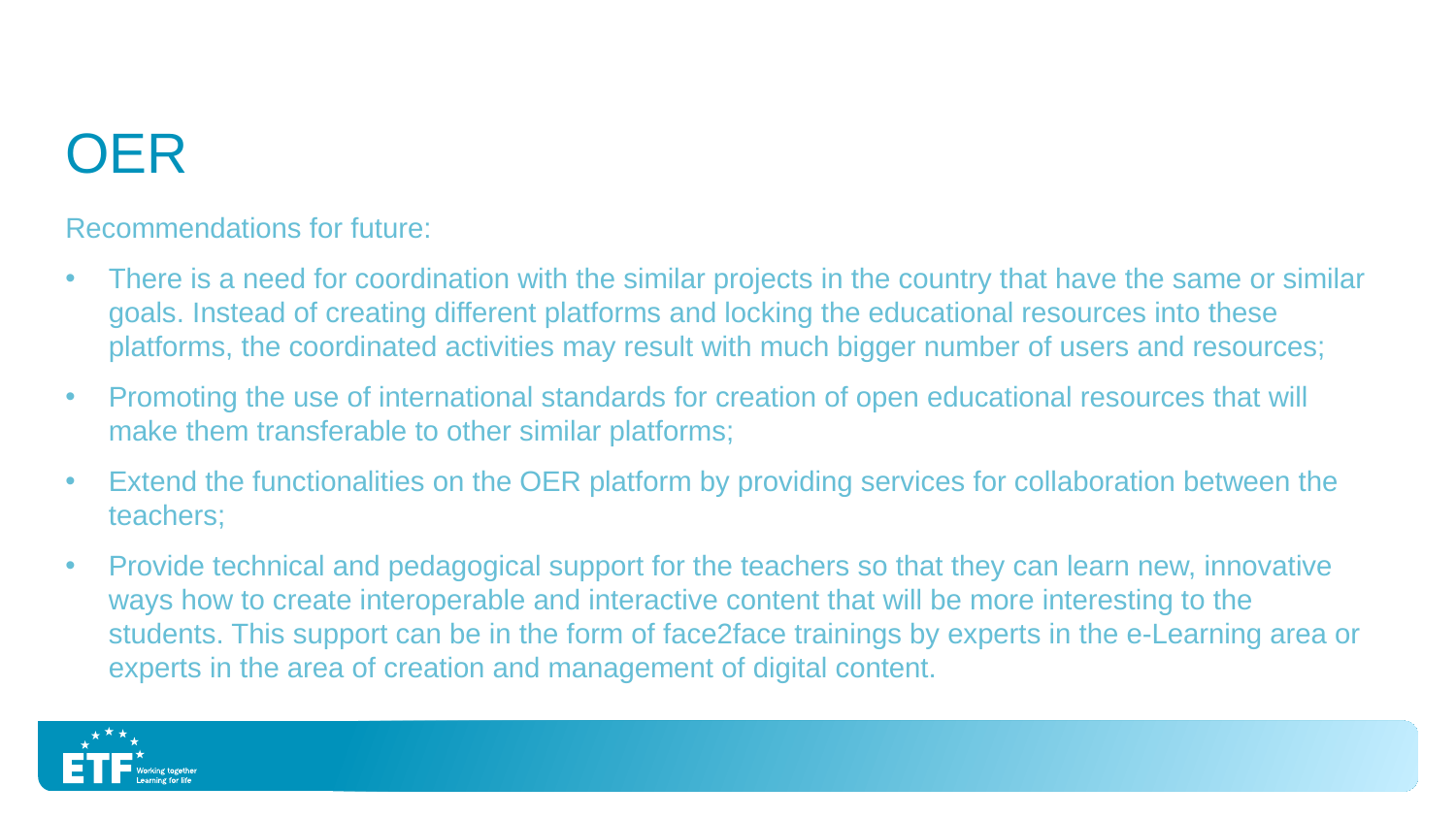

# OER
Recommendations for future:
There is a need for coordination with the similar projects in the country that have the same or similar goals. Instead of creating different platforms and locking the educational resources into these platforms, the coordinated activities may result with much bigger number of users and resources;
Promoting the use of international standards for creation of open educational resources that will make them transferable to other similar platforms;
Extend the functionalities on the OER platform by providing services for collaboration between the teachers;
Provide technical and pedagogical support for the teachers so that they can learn new, innovative ways how to create interoperable and interactive content that will be more interesting to the students. This support can be in the form of face2face trainings by experts in the e-Learning area or experts in the area of creation and management of digital content.